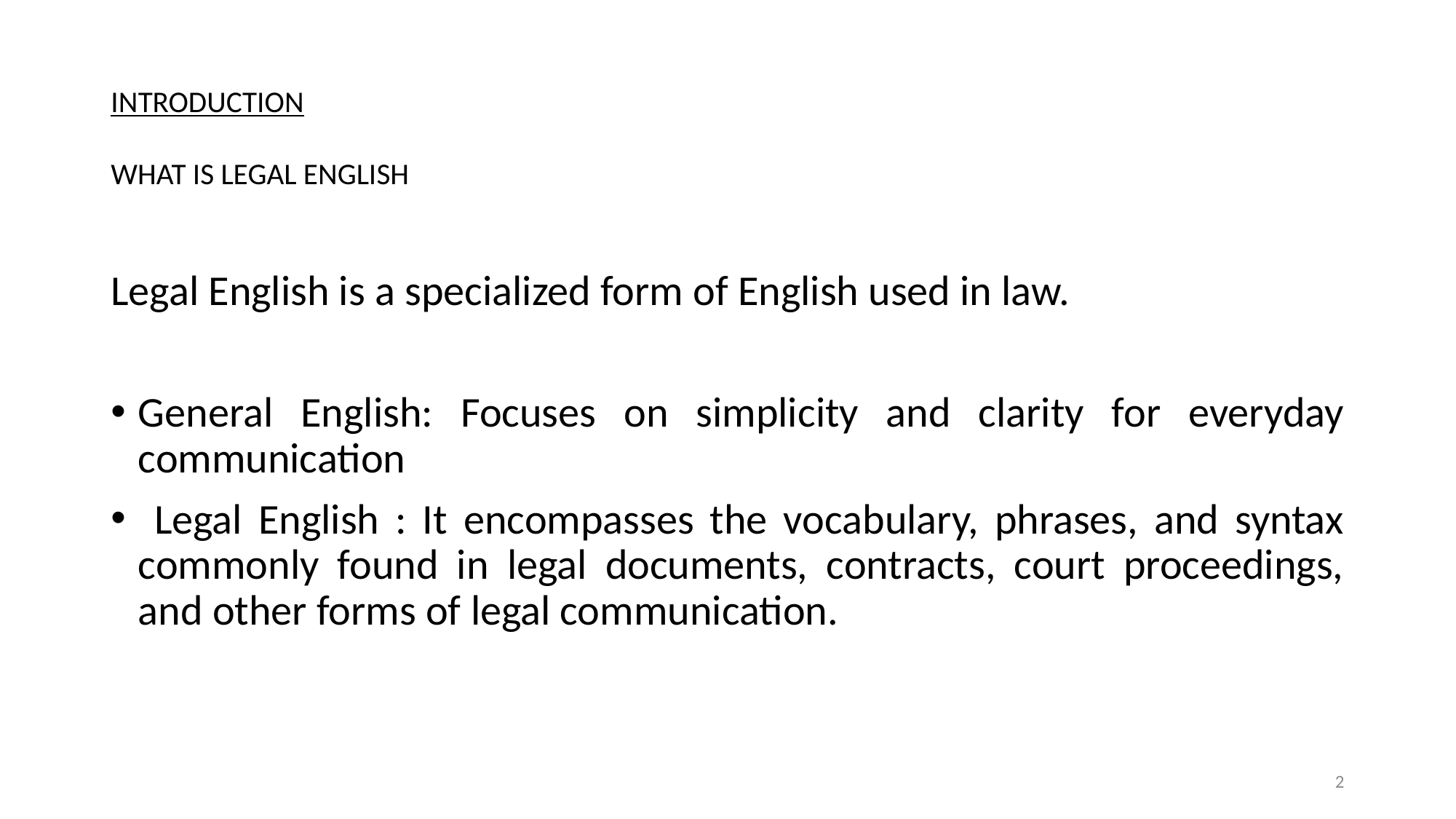

# INTRODUCTION WHAT IS LEGAL ENGLISH
Legal English is a specialized form of English used in law.

General English: Focuses on simplicity and clarity for everyday communication
 Legal English : It encompasses the vocabulary, phrases, and syntax commonly found in legal documents, contracts, court proceedings, and other forms of legal communication.

2